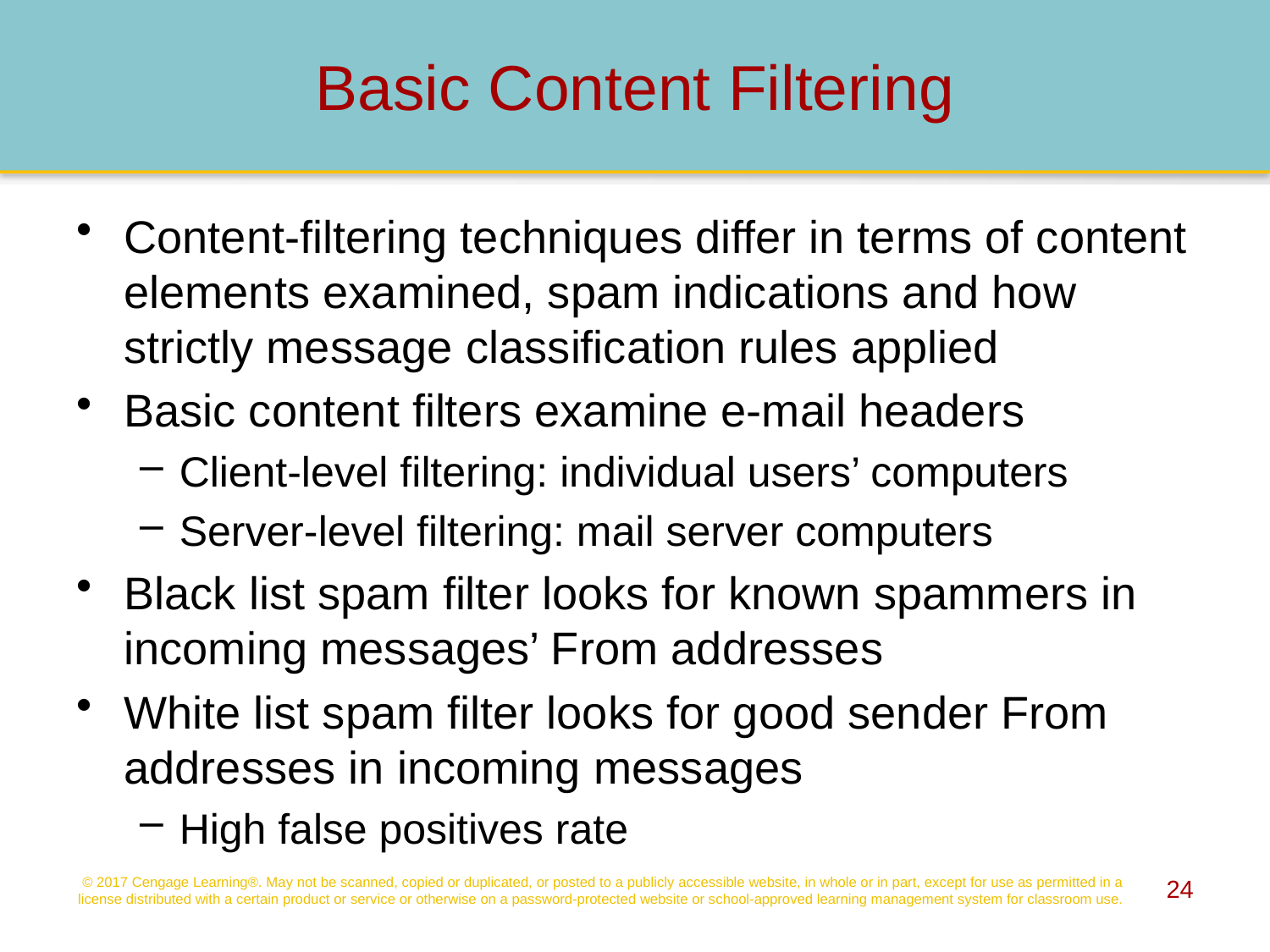

# Basic Content Filtering
Content-filtering techniques differ in terms of content elements examined, spam indications and how strictly message classification rules applied
Basic content filters examine e-mail headers
Client-level filtering: individual users’ computers
Server-level filtering: mail server computers
Black list spam filter looks for known spammers in incoming messages’ From addresses
White list spam filter looks for good sender From addresses in incoming messages
High false positives rate

© 2017 Cengage Learning®. May not be scanned, copied or duplicated, or posted to a publicly accessible website, in whole or in part, except for use as permitted in a license distributed with a certain product or service or otherwise on a password-protected website or school-approved learning management system for classroom use.
24